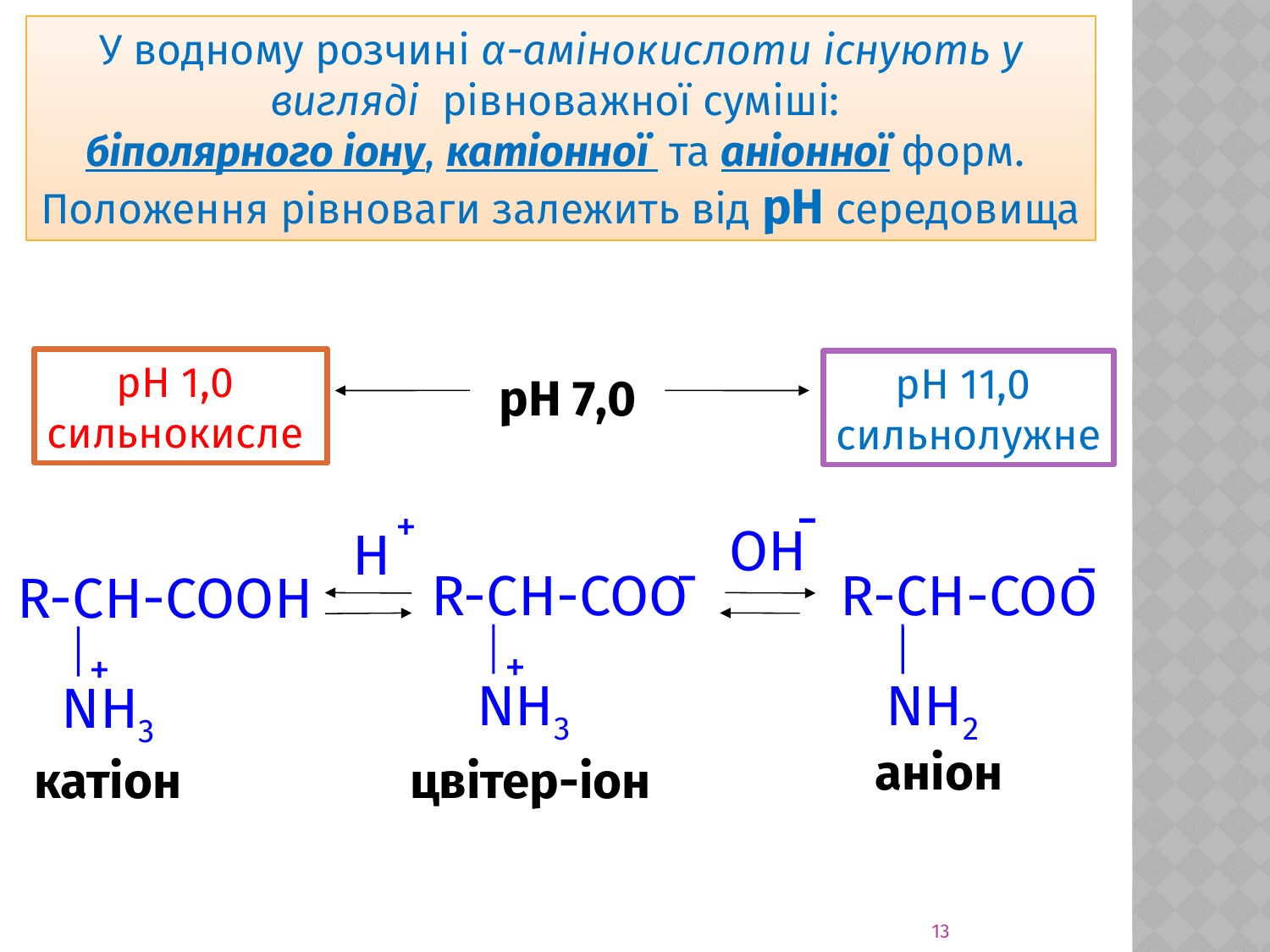

У водному розчині α-амінокислоти існують у вигляді  рівноважної суміші:
біполярного іону, катіонної  та аніонної форм.
Положення рівноваги залежить від pH середовища
pH 1,0
сильнокисле
pH 11,0
сильнолужне
pH 7,0

-
OH
+
H
-
R-CH-COO

NH2
-
R-CH-COO

+
NH3
R-CH-COOH

+
NH3

аніон
катіон
цвітер-іон
13